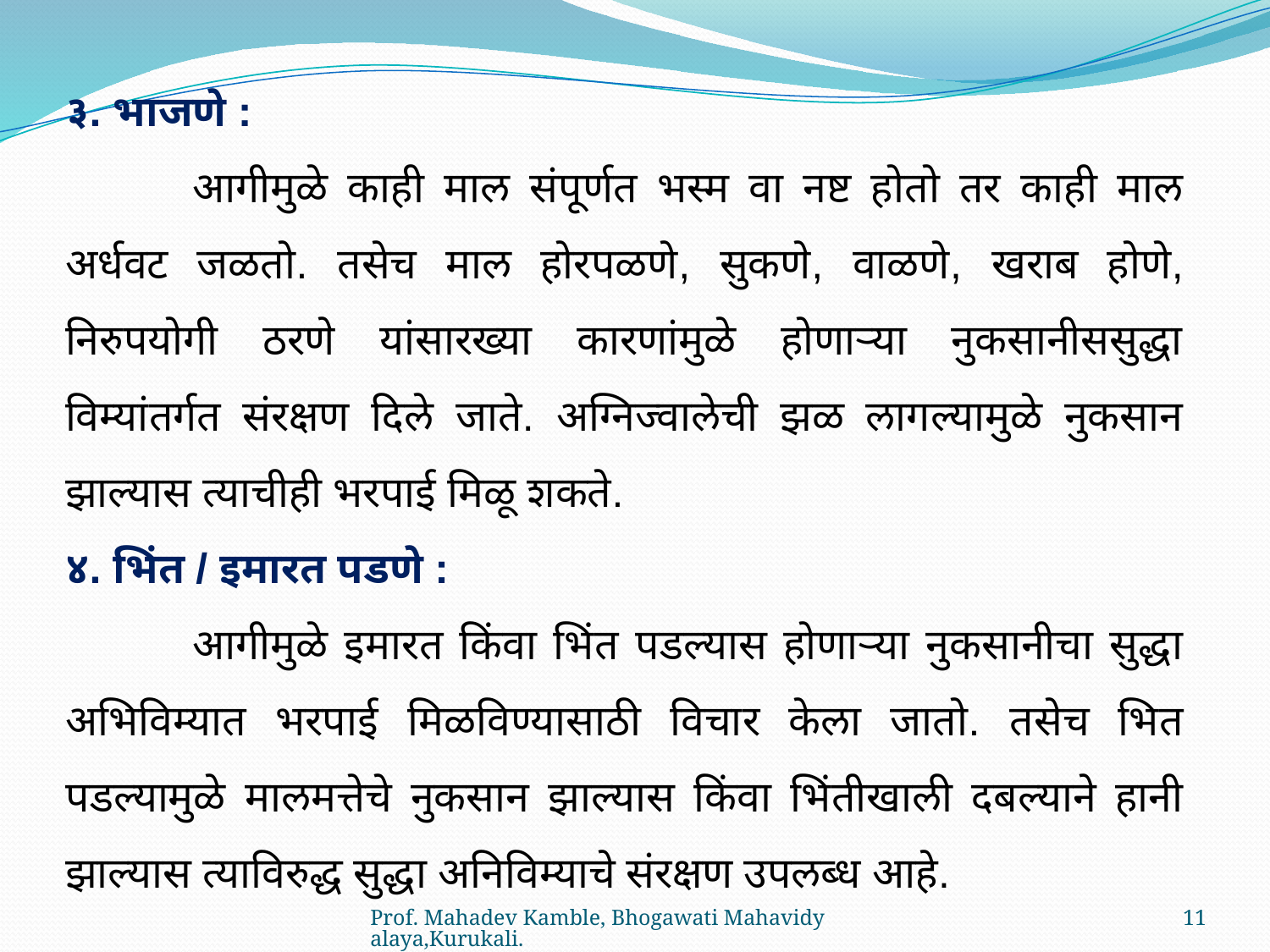

३. भाजणे :
	आगीमुळे काही माल संपूर्णत भस्म वा नष्ट होतो तर काही माल अर्धवट जळतो. तसेच माल होरपळणे, सुकणे, वाळणे, खराब होणे, निरुपयोगी ठरणे यांसारख्या कारणांमुळे होणाऱ्या नुकसानीससुद्धा विम्यांतर्गत संरक्षण दिले जाते. अग्निज्वालेची झळ लागल्यामुळे नुकसान झाल्यास त्याचीही भरपाई मिळू शकते.
४. भिंत / इमारत पडणे :
	आगीमुळे इमारत किंवा भिंत पडल्यास होणाऱ्या नुकसानीचा सुद्धा अभिविम्यात भरपाई मिळविण्यासाठी विचार केला जातो. तसेच भित पडल्यामुळे मालमत्तेचे नुकसान झाल्यास किंवा भिंतीखाली दबल्याने हानी झाल्यास त्याविरुद्ध सुद्धा अनिविम्याचे संरक्षण उपलब्ध आहे.
Prof. Mahadev Kamble, Bhogawati Mahavidyalaya,Kurukali.
11